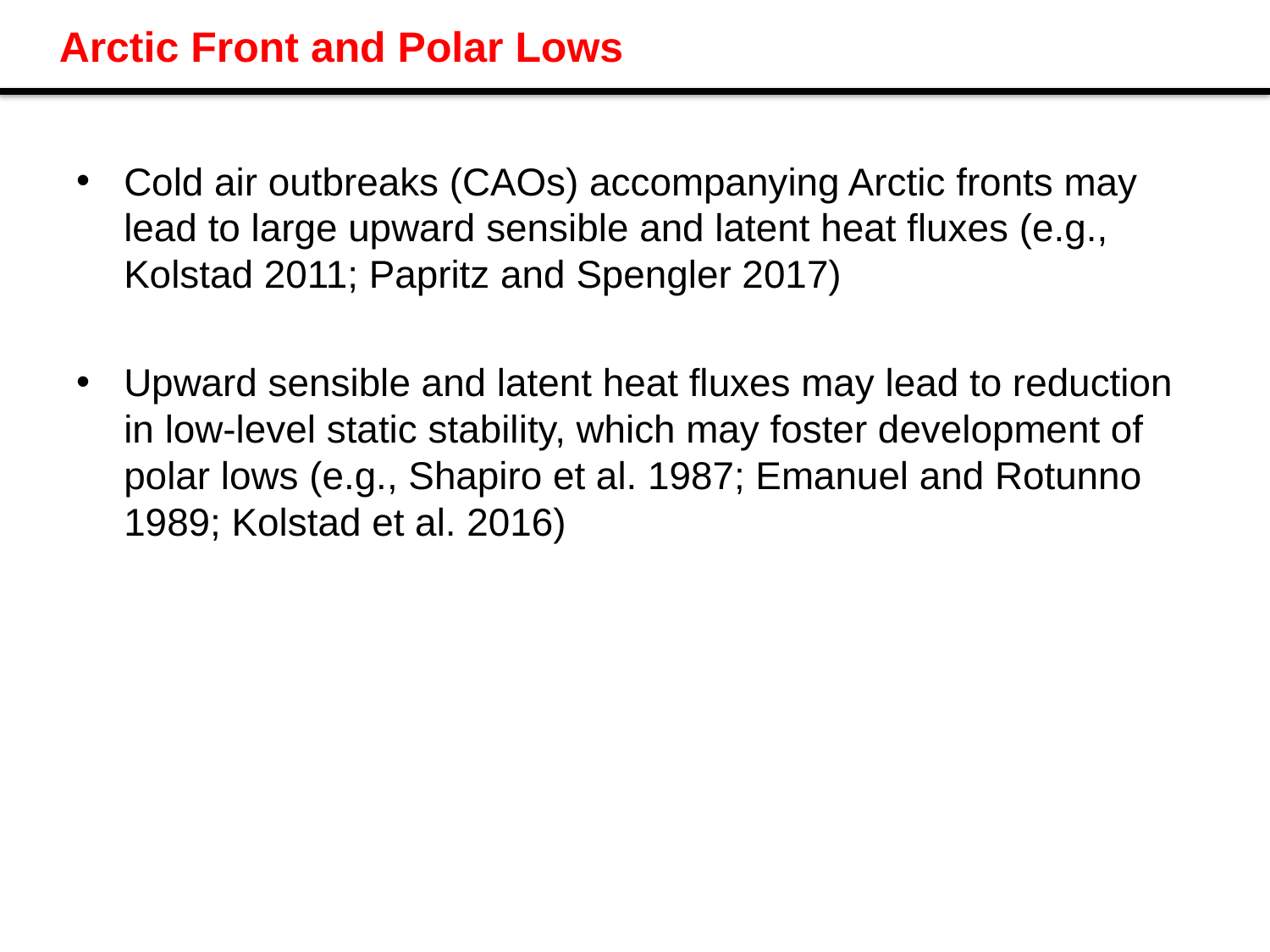

# Arctic Front and Polar Lows
Cold air outbreaks (CAOs) accompanying Arctic fronts may lead to large upward sensible and latent heat fluxes (e.g., Kolstad 2011; Papritz and Spengler 2017)

Upward sensible and latent heat fluxes may lead to reduction in low-level static stability, which may foster development of polar lows (e.g., Shapiro et al. 1987; Emanuel and Rotunno 1989; Kolstad et al. 2016)